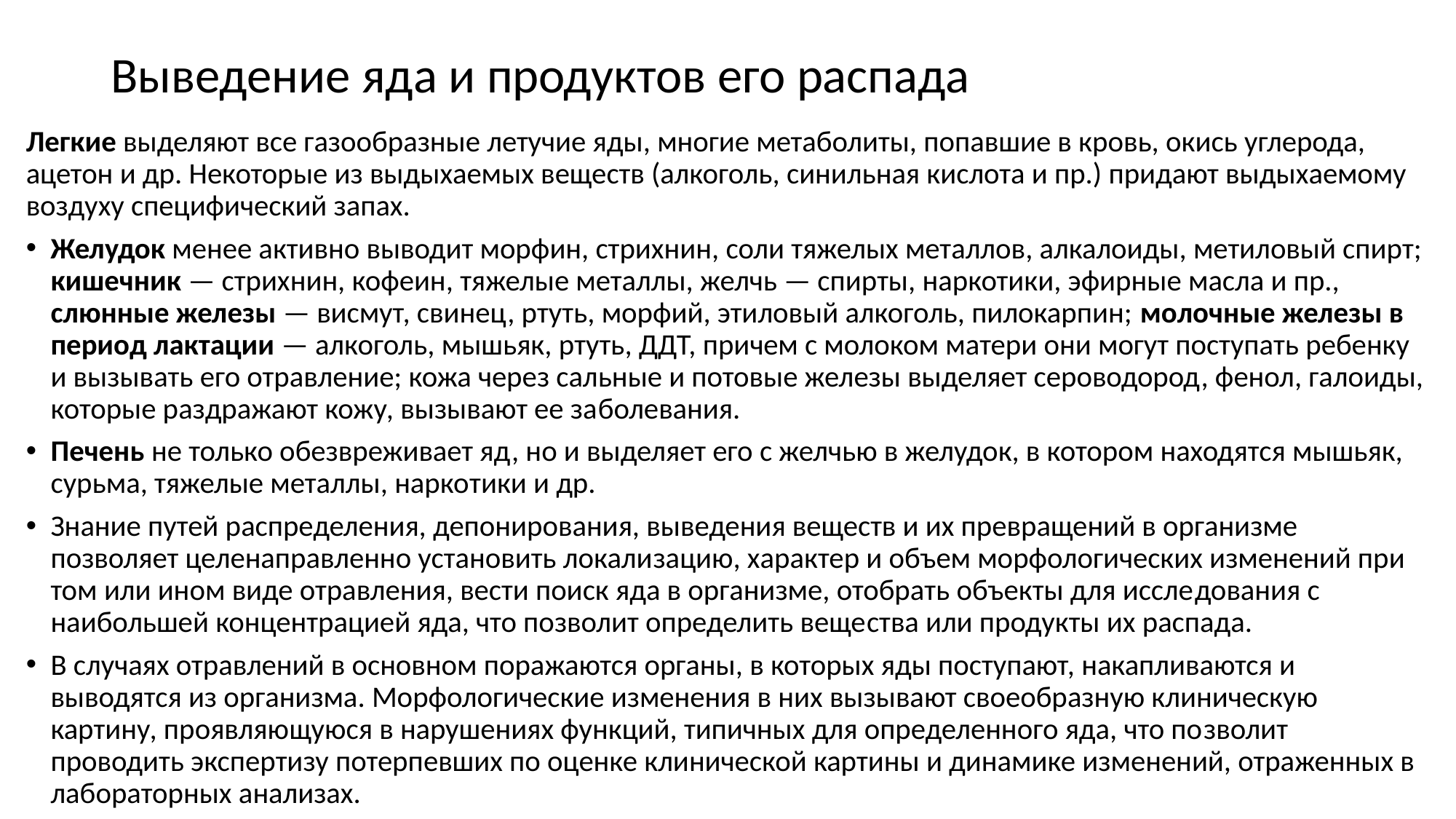

# Выведение яда и продуктов его распада
Легкие выделяют все газообразные летучие яды, многие метаболиты, попавшие в кровь, окись углерода, ацетон и др. Некоторые из выдыхаемых веществ (алкоголь, синильная кислота и пр.) придают выдыхаемому возду­ху специфический запах.
Желудок менее активно выводит морфин, стрихнин, соли тяжелых металлов, алкалоиды, метиловый спирт; кишечник — стрихнин, кофеин, тяжелые металлы, желчь — спирты, наркотики, эфирные масла и пр., слюнные железы — висмут, свинец, ртуть, морфий, этиловый алкоголь, пилокарпин; молочные железы в период лактации — алкоголь, мышьяк, ртуть, ДДТ, причем с молоком матери они могут поступать ребенку и вызывать его отравление; кожа через сальные и потовые железы выделяет сероводород, фенол, галоиды, которые раздражают кожу, вызывают ее за­болевания.
Печень не только обезвреживает яд, но и выделяет его с желчью в желудок, в котором находятся мышьяк, сурьма, тяжелые металлы, нарко­тики и др.
Знание путей распределения, депонирования, выведения веществ и их превращений в организме позволяет целенаправленно установить локали­зацию, характер и объем морфологических изменений при том или ином виде отравления, вести поиск яда в организме, отобрать объекты для иссле­дования с наибольшей концентрацией яда, что позволит определить веще­ства или продукты их распада.
В случаях отравлений в основном поражаются органы, в которых яды поступают, накапливаются и выводятся из организма. Морфологические изменения в них вызывают своеобразную клиническую картину, проявляю­щуюся в нарушениях функций, типичных для определенного яда, что по­зволит проводить экспертизу потерпевших по оценке клинической картины и динамике изменений, отраженных в лабораторных анализах.